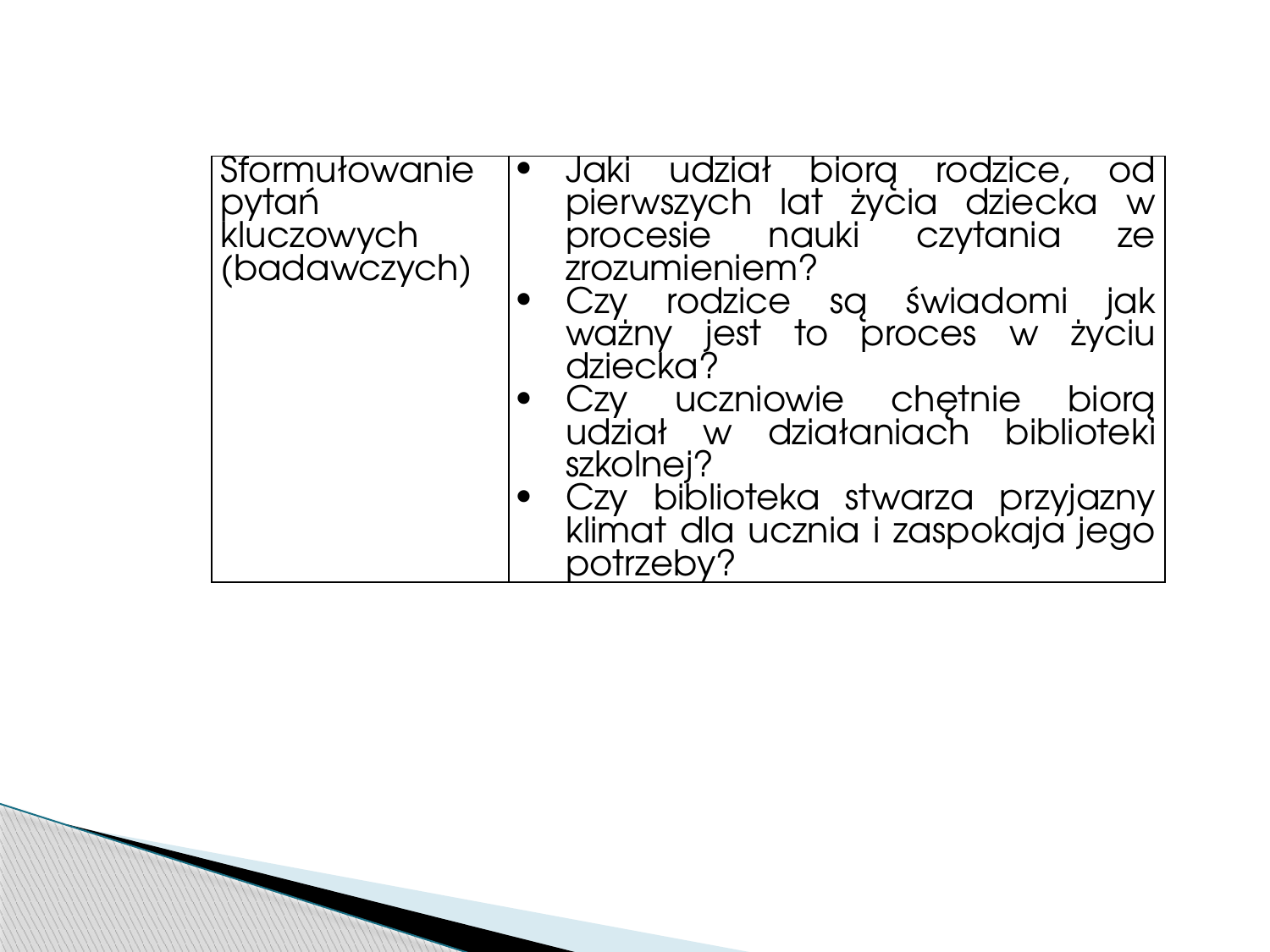

| Sformułowanie pytań kluczowych (badawczych) | Jaki udział biorą rodzice, od pierwszych lat życia dziecka w procesie nauki czytania ze zrozumieniem? Czy rodzice są świadomi jak ważny jest to proces w życiu dziecka? Czy uczniowie chętnie biorą udział w działaniach biblioteki szkolnej? Czy biblioteka stwarza przyjazny klimat dla ucznia i zaspokaja jego potrzeby? |
| --- | --- |